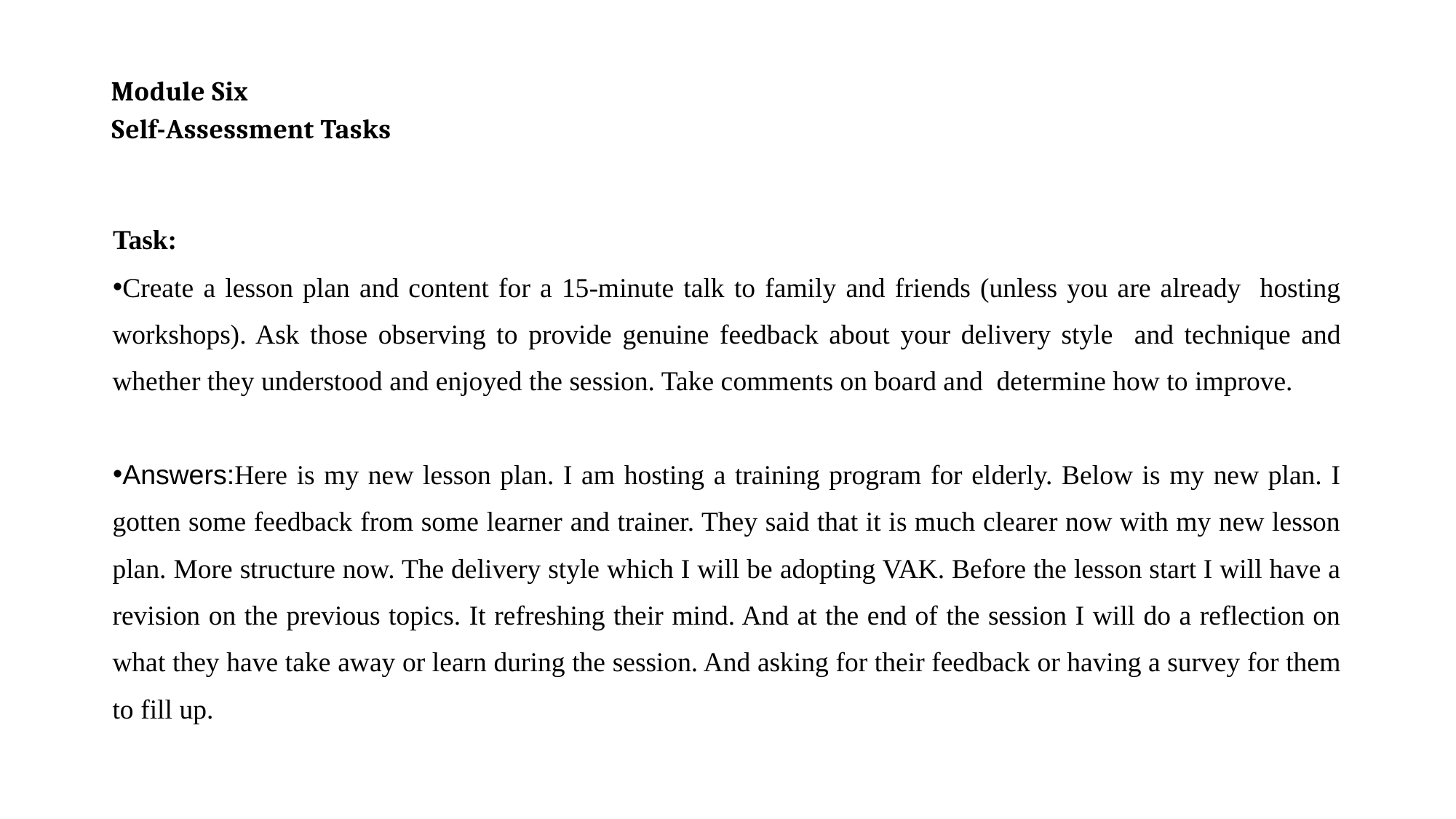

# Module Six Self-Assessment Tasks
Task:
Create a lesson plan and content for a 15-minute talk to family and friends (unless you are already  hosting workshops). Ask those observing to provide genuine feedback about your delivery style  and technique and whether they understood and enjoyed the session. Take comments on board and  determine how to improve.

Answers:Here is my new lesson plan. I am hosting a training program for elderly. Below is my new plan. I gotten some feedback from some learner and trainer. They said that it is much clearer now with my new lesson plan. More structure now. The delivery style which I will be adopting VAK. Before the lesson start I will have a revision on the previous topics. It refreshing their mind. And at the end of the session I will do a reflection on what they have take away or learn during the session. And asking for their feedback or having a survey for them to fill up.